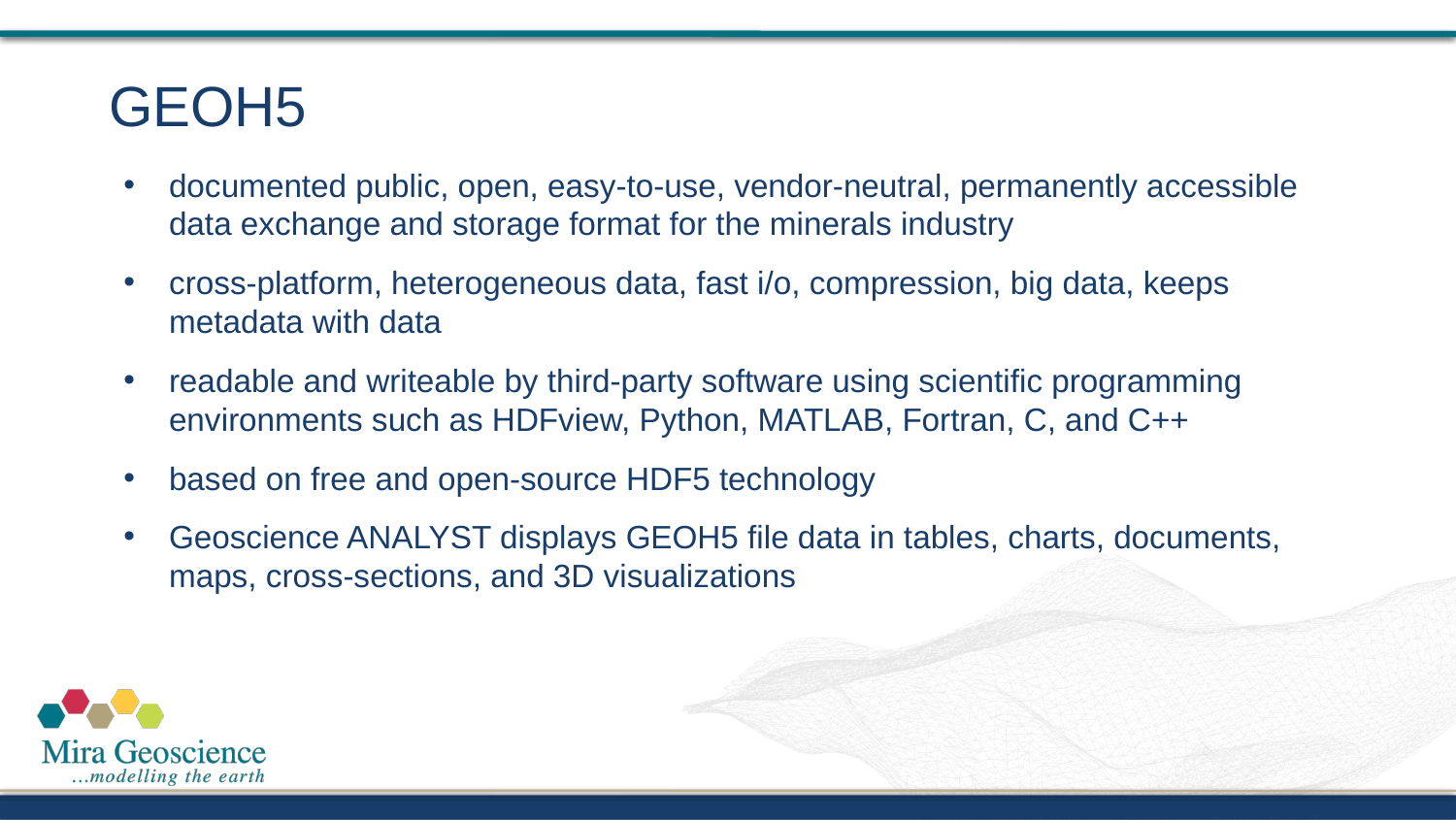

# GEOH5
documented public, open, easy-to-use, vendor-neutral, permanently accessible data exchange and storage format for the minerals industry
cross-platform, heterogeneous data, fast i/o, compression, big data, keeps metadata with data
readable and writeable by third-party software using scientific programming environments such as HDFview, Python, MATLAB, Fortran, C, and C++
based on free and open-source HDF5 technology
Geoscience ANALYST displays GEOH5 file data in tables, charts, documents, maps, cross-sections, and 3D visualizations